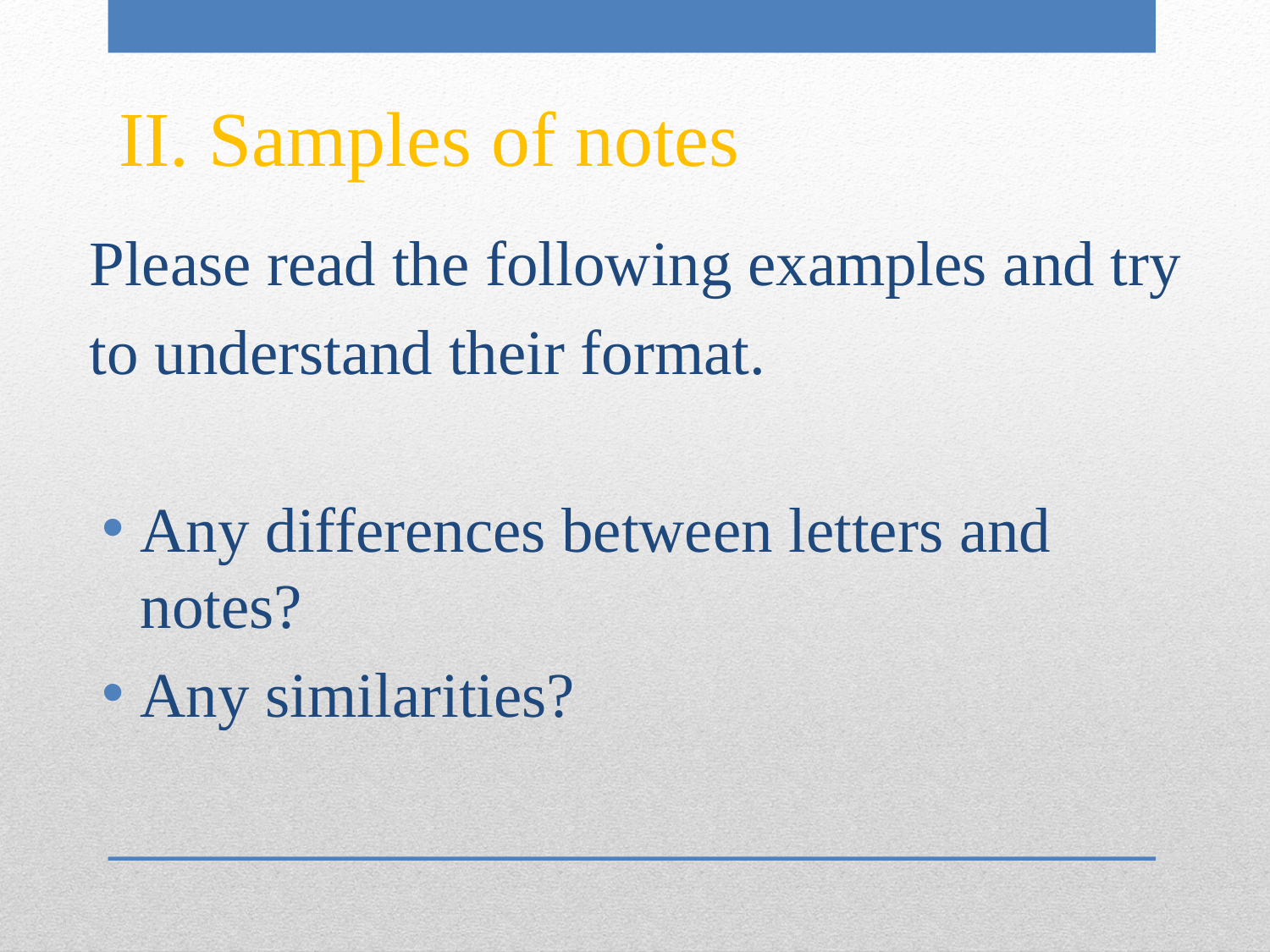

# II. Samples of notes
  Please read the following examples and try
  to understand their format.

Any differences between letters and notes?
Any similarities?